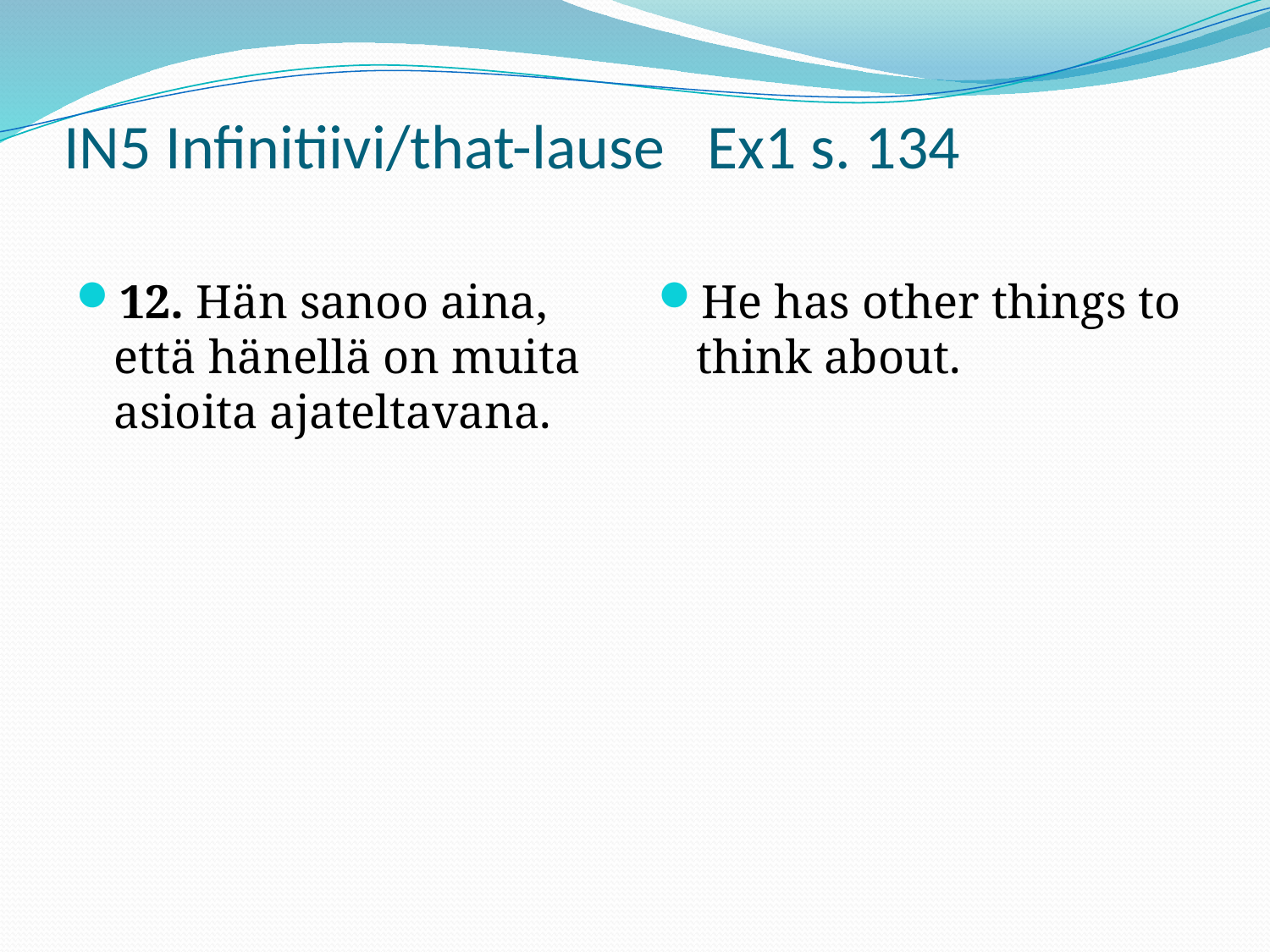

# IN5 Infinitiivi/that-lause   Ex1 s. 134
12. Hän sanoo aina, että hänellä on muita asioita ajateltavana.
He has other things to think about.